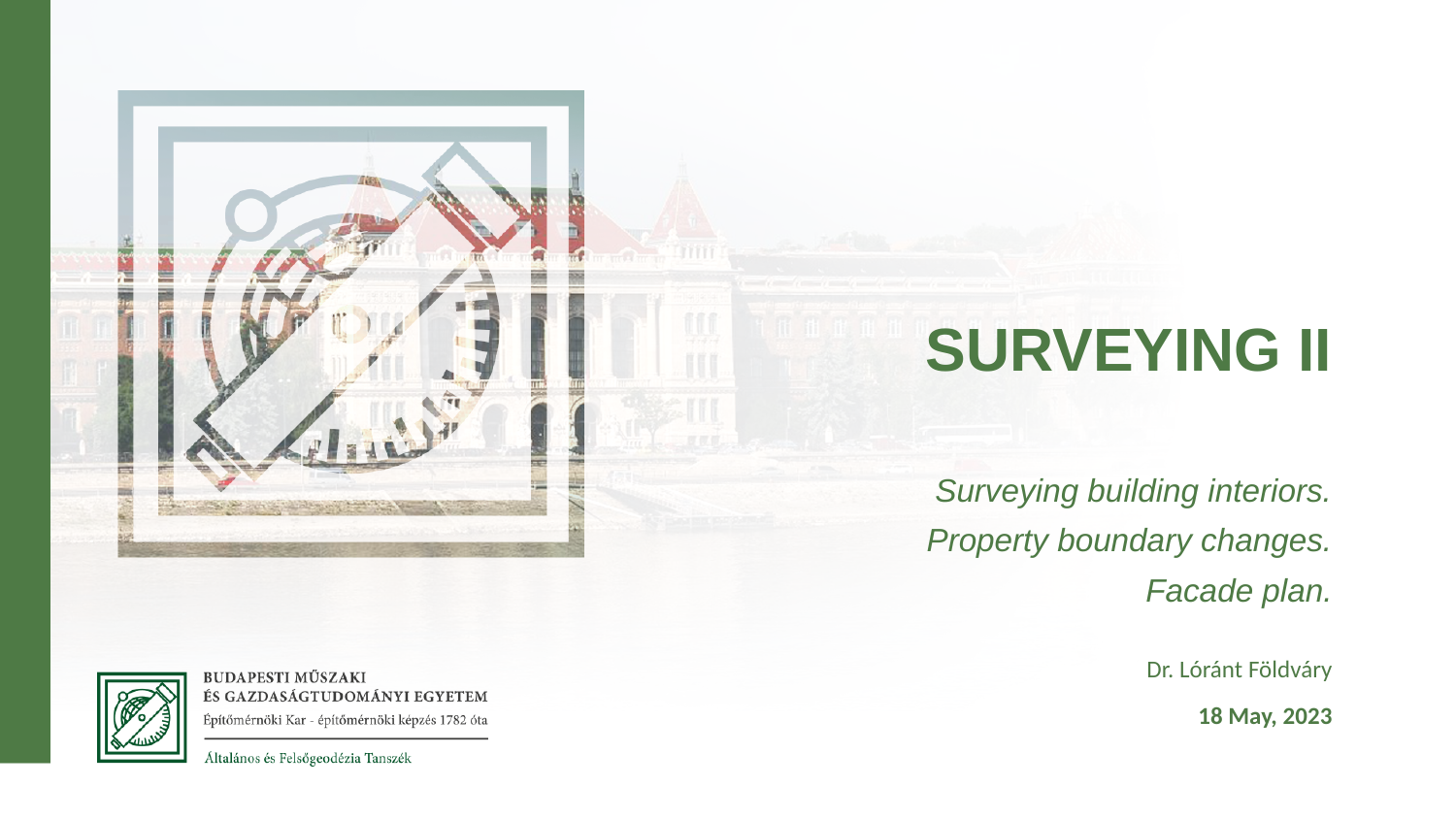

# Surveying II
Surveying building interiors.
Property boundary changes.
Facade plan.

Dr. Lóránt Földváry
18 May, 2023